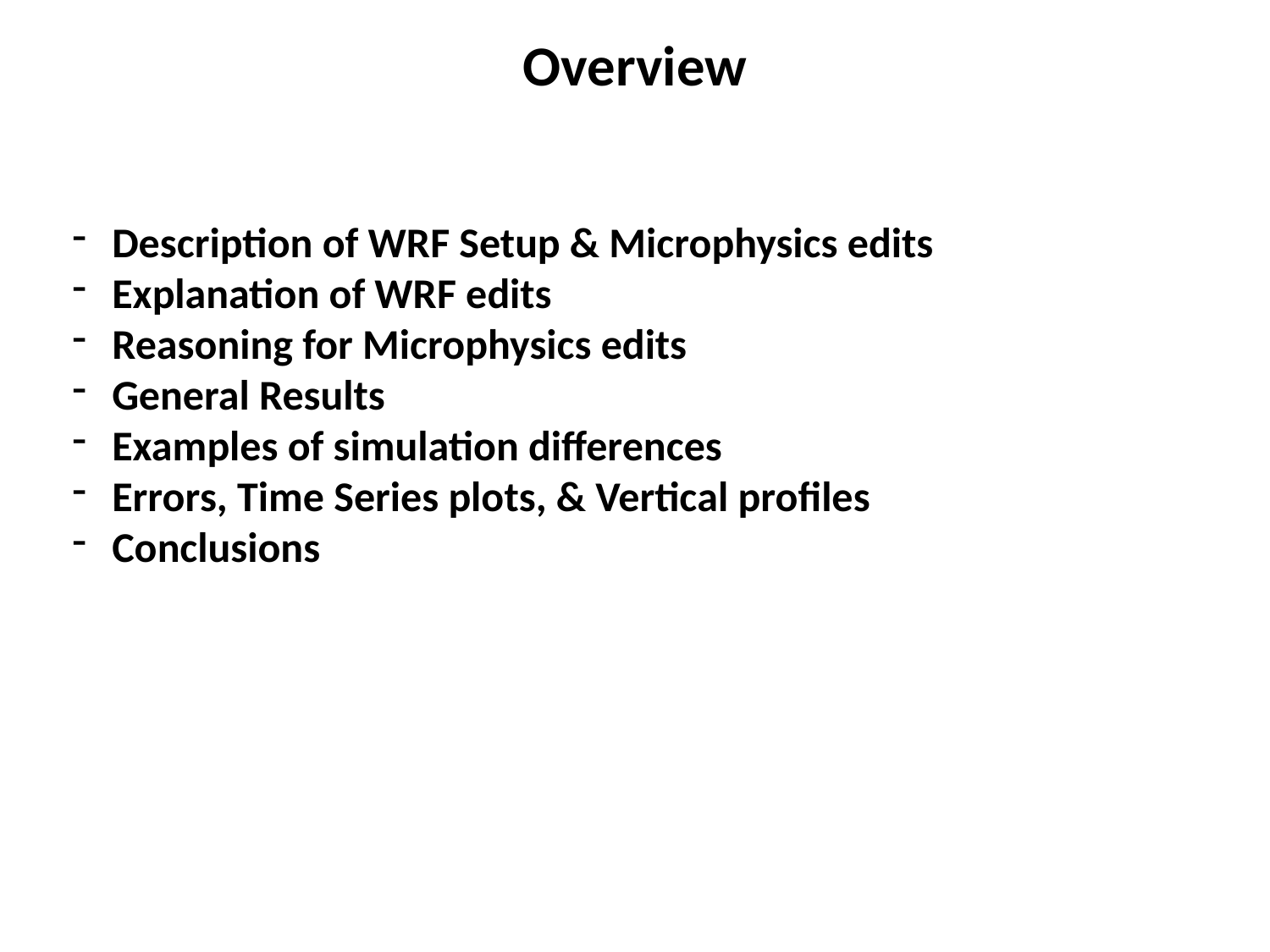

Overview

Description of WRF Setup & Microphysics edits
Explanation of WRF edits
Reasoning for Microphysics edits
General Results
Examples of simulation differences
Errors, Time Series plots, & Vertical profiles
Conclusions